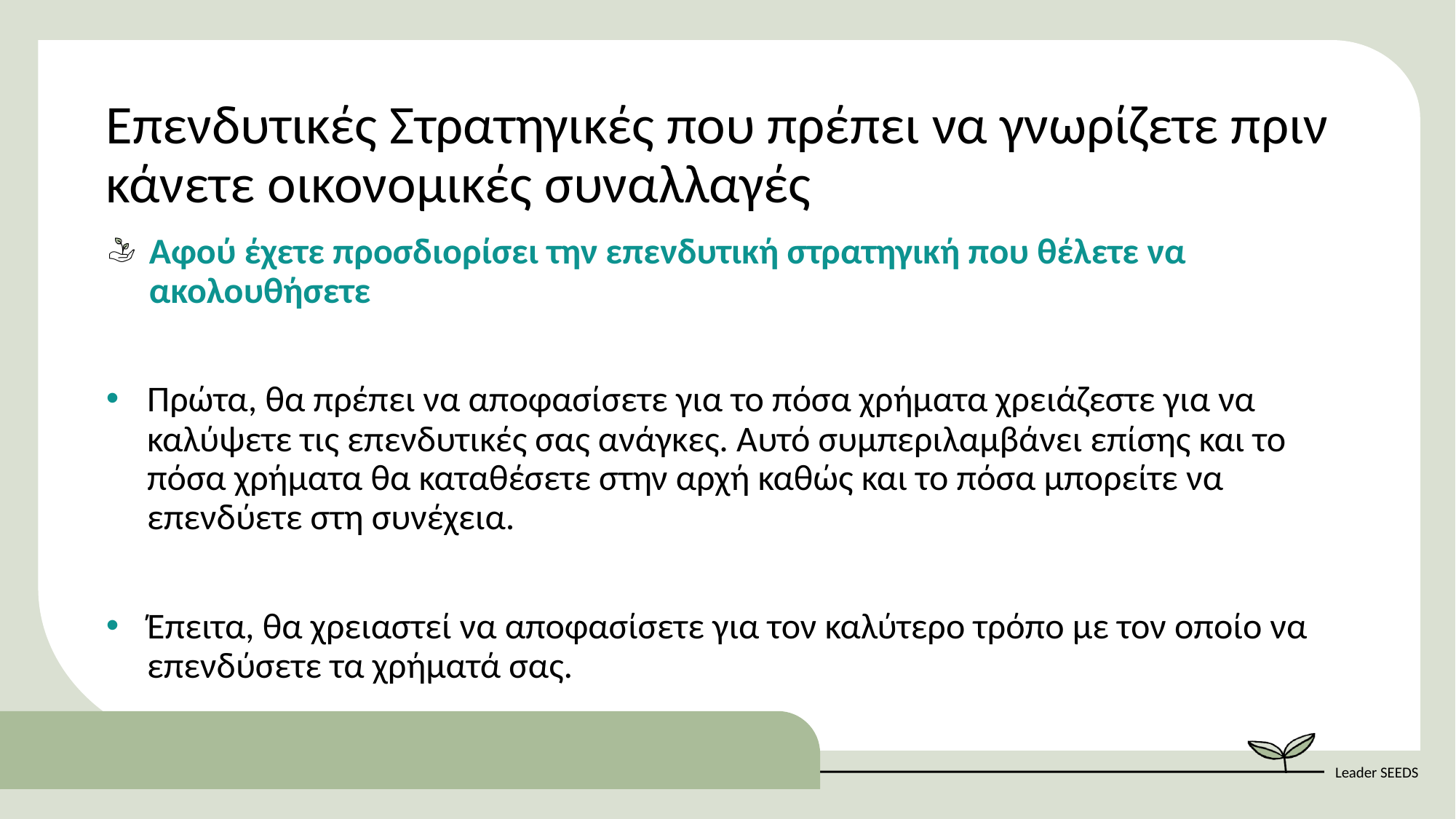

Επενδυτικές Στρατηγικές που πρέπει να γνωρίζετε πριν κάνετε οικονομικές συναλλαγές
Αφού έχετε προσδιορίσει την επενδυτική στρατηγική που θέλετε να ακολουθήσετε

Πρώτα, θα πρέπει να αποφασίσετε για το πόσα χρήματα χρειάζεστε για να καλύψετε τις επενδυτικές σας ανάγκες. Αυτό συμπεριλαμβάνει επίσης και το πόσα χρήματα θα καταθέσετε στην αρχή καθώς και το πόσα μπορείτε να επενδύετε στη συνέχεια.

Έπειτα, θα χρειαστεί να αποφασίσετε για τον καλύτερο τρόπο με τον οποίο να επενδύσετε τα χρήματά σας.